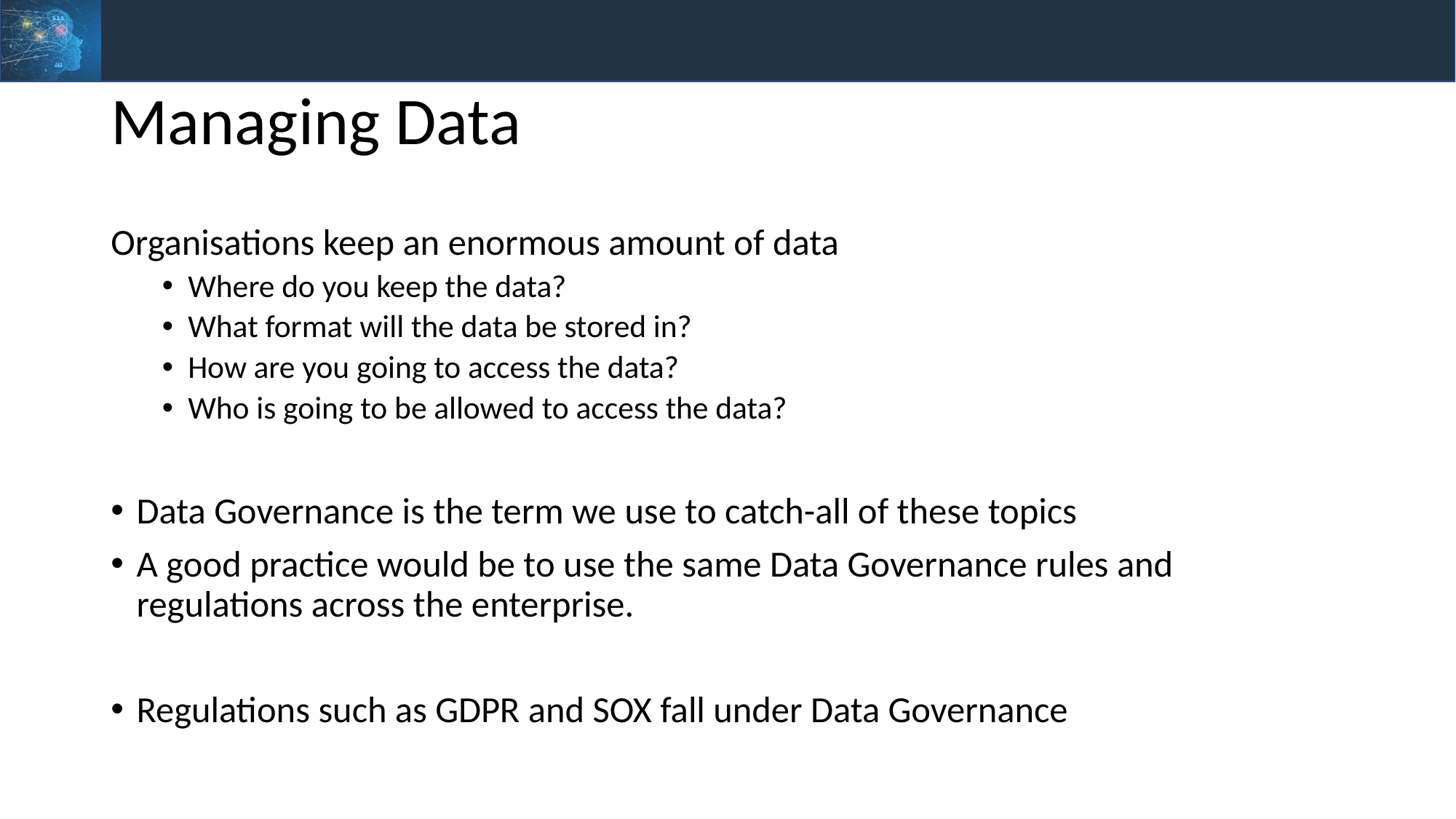

# Managing Data
Organisations keep an enormous amount of data
Where do you keep the data?
What format will the data be stored in?
How are you going to access the data?
Who is going to be allowed to access the data?

Data Governance is the term we use to catch-all of these topics
A good practice would be to use the same Data Governance rules and regulations across the enterprise.

Regulations such as GDPR and SOX fall under Data Governance